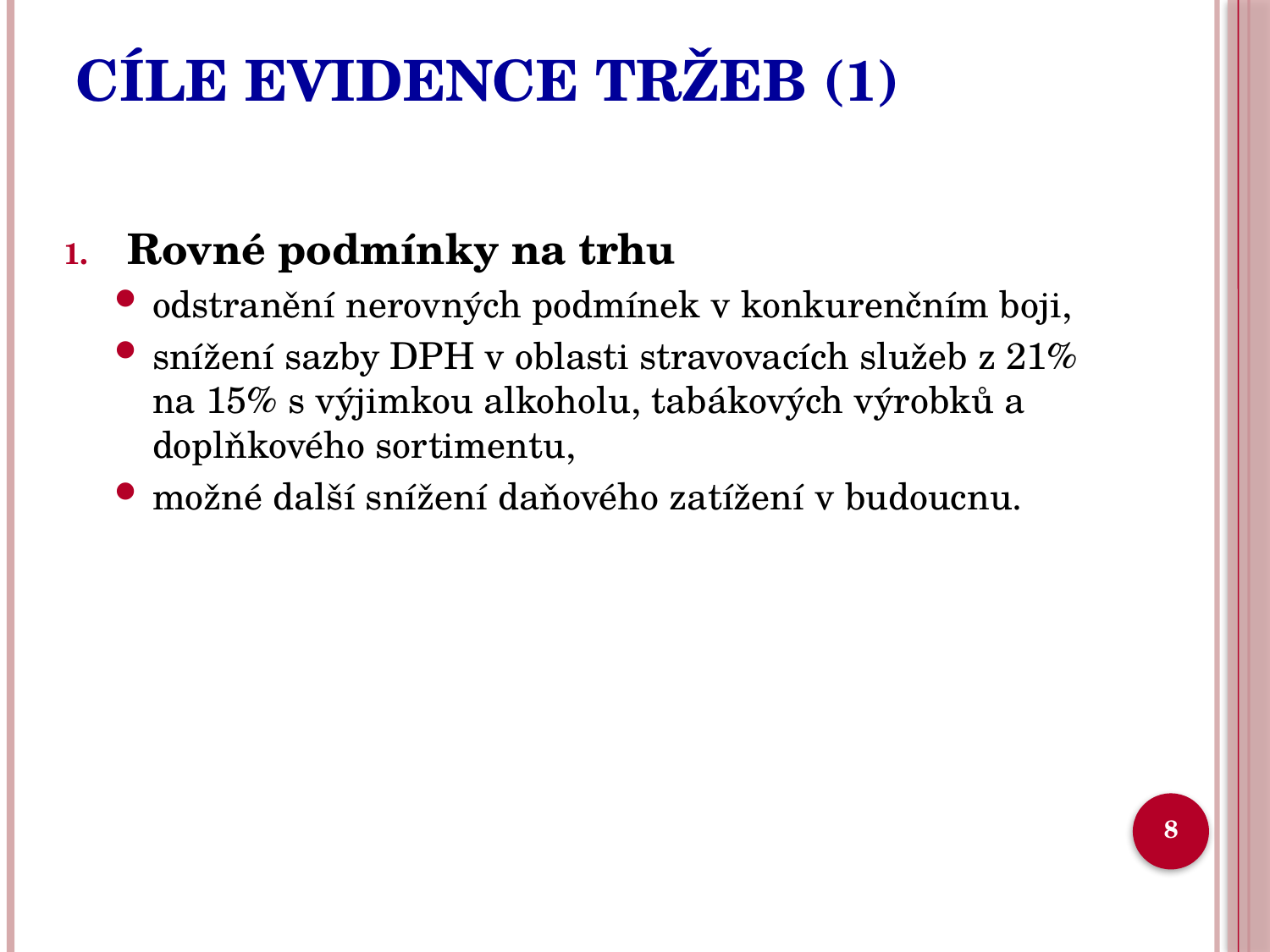

# CÍLE EVIDENCE TRŽEB (1)
Rovné podmínky na trhu
odstranění nerovných podmínek v konkurenčním boji,
snížení sazby DPH v oblasti stravovacích služeb z 21% na 15% s výjimkou alkoholu, tabákových výrobků a doplňkového sortimentu,
možné další snížení daňového zatížení v budoucnu.
8